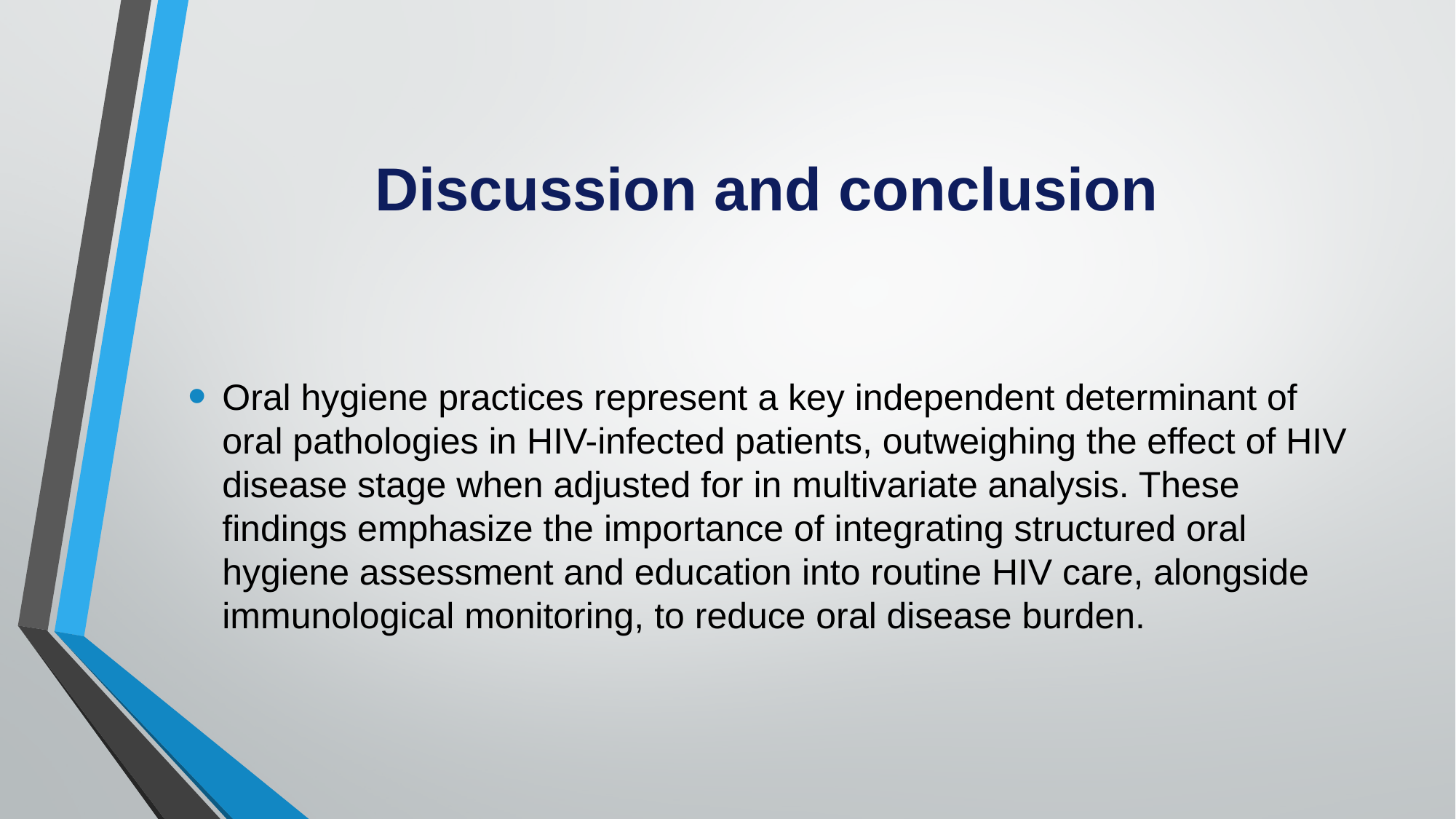

# Discussion and conclusion
Oral hygiene practices represent a key independent determinant of oral pathologies in HIV-infected patients, outweighing the effect of HIV disease stage when adjusted for in multivariate analysis. These findings emphasize the importance of integrating structured oral hygiene assessment and education into routine HIV care, alongside immunological monitoring, to reduce oral disease burden.